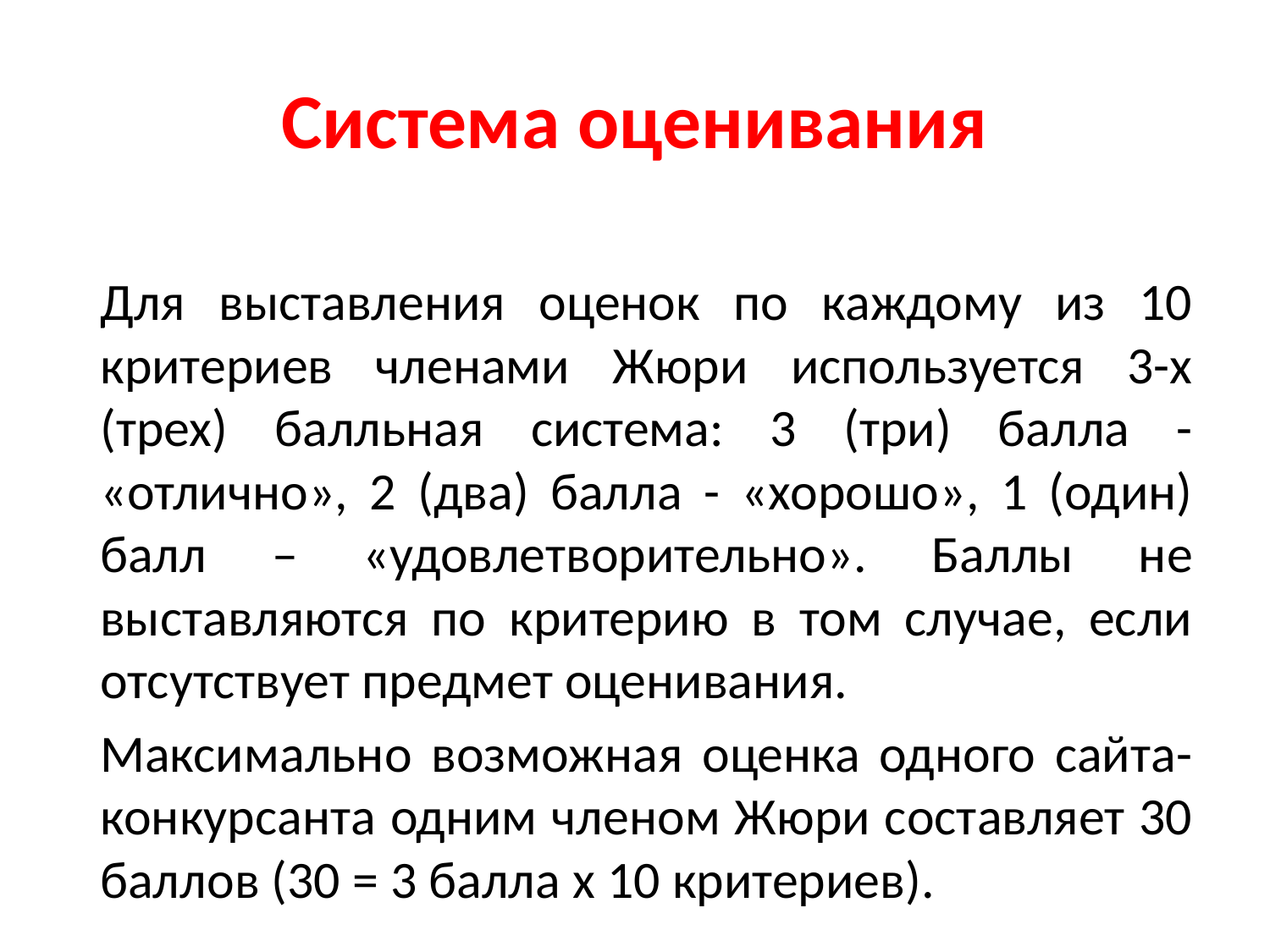

# Система оценивания

	Для выставления оценок по каждому из 10 критериев членами Жюри используется 3-х (трех) балльная система: 3 (три) балла - «отлично», 2 (два) балла - «хорошо», 1 (один) балл – «удовлетворительно». Баллы не выставляются по критерию в том случае, если отсутствует предмет оценивания.
	Максимально возможная оценка одного сайта-конкурсанта одним членом Жюри составляет 30 баллов (30 = 3 балла х 10 критериев).